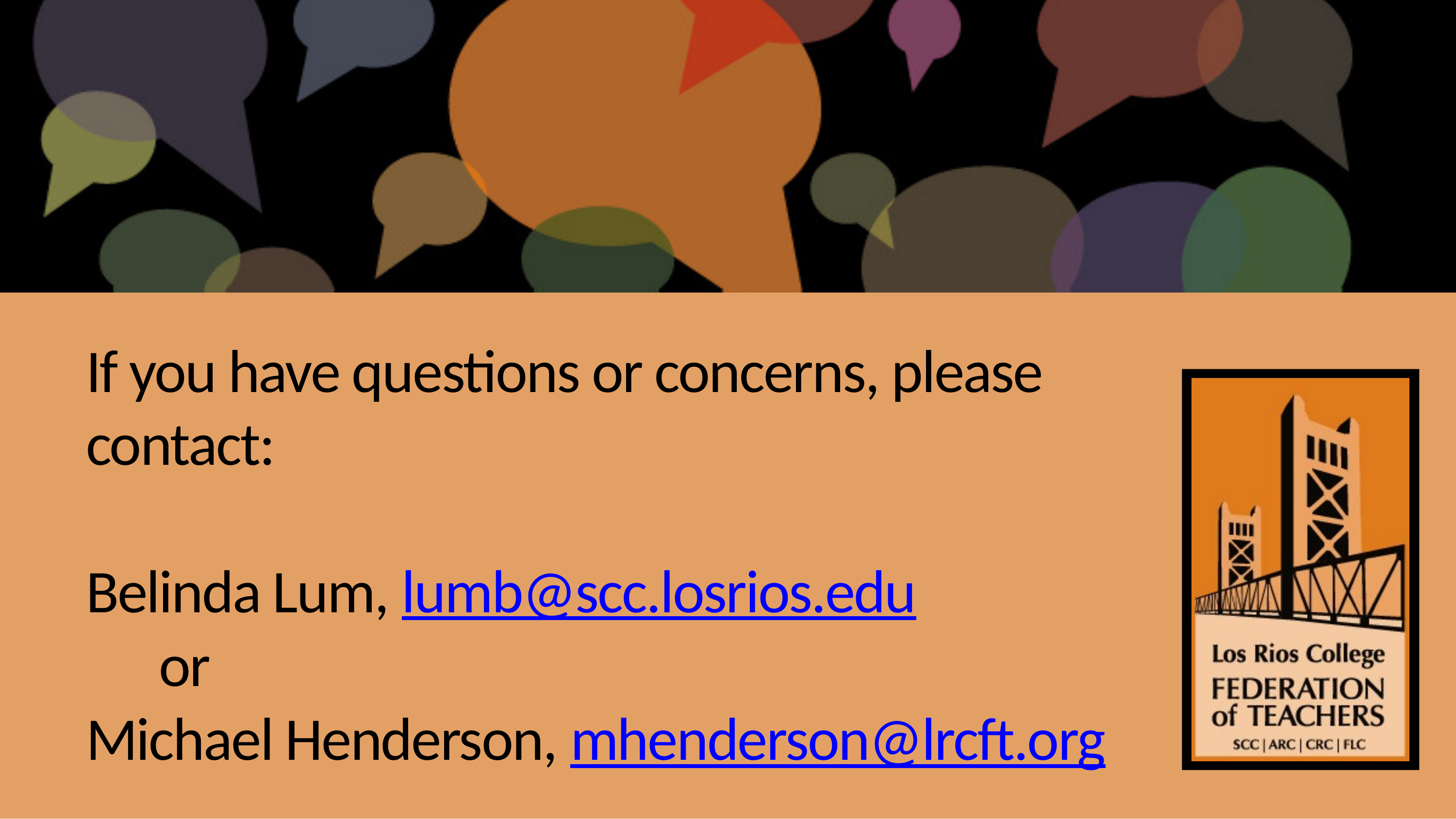

If you have questions or concerns, please contact:

Belinda Lum, lumb@scc.losrios.edu
	or
Michael Henderson, mhenderson@lrcft.org